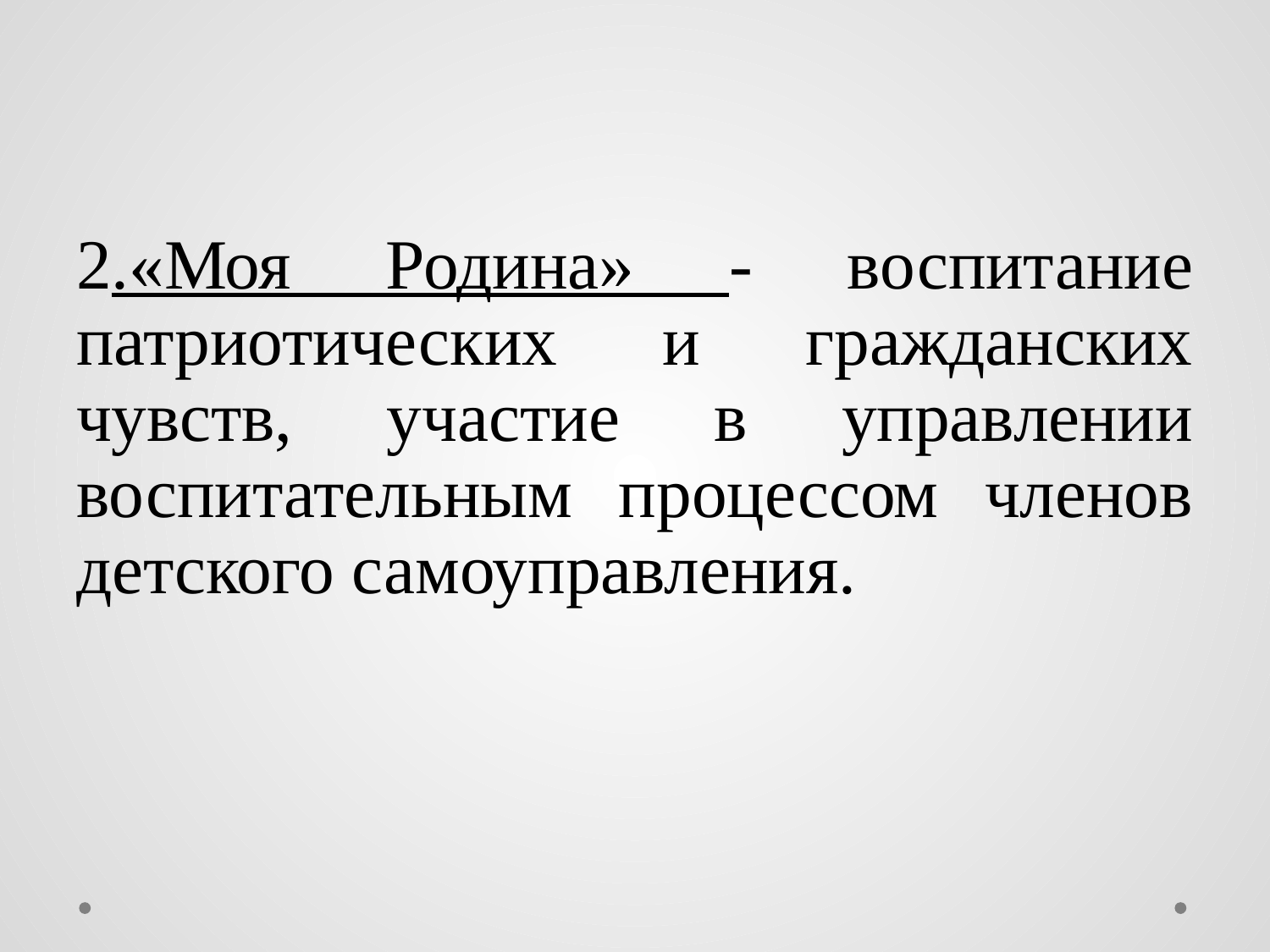

#
2.«Моя Родина» - воспитание патриотических и гражданских чувств, участие в управлении воспитательным процессом членов детского самоуправления.